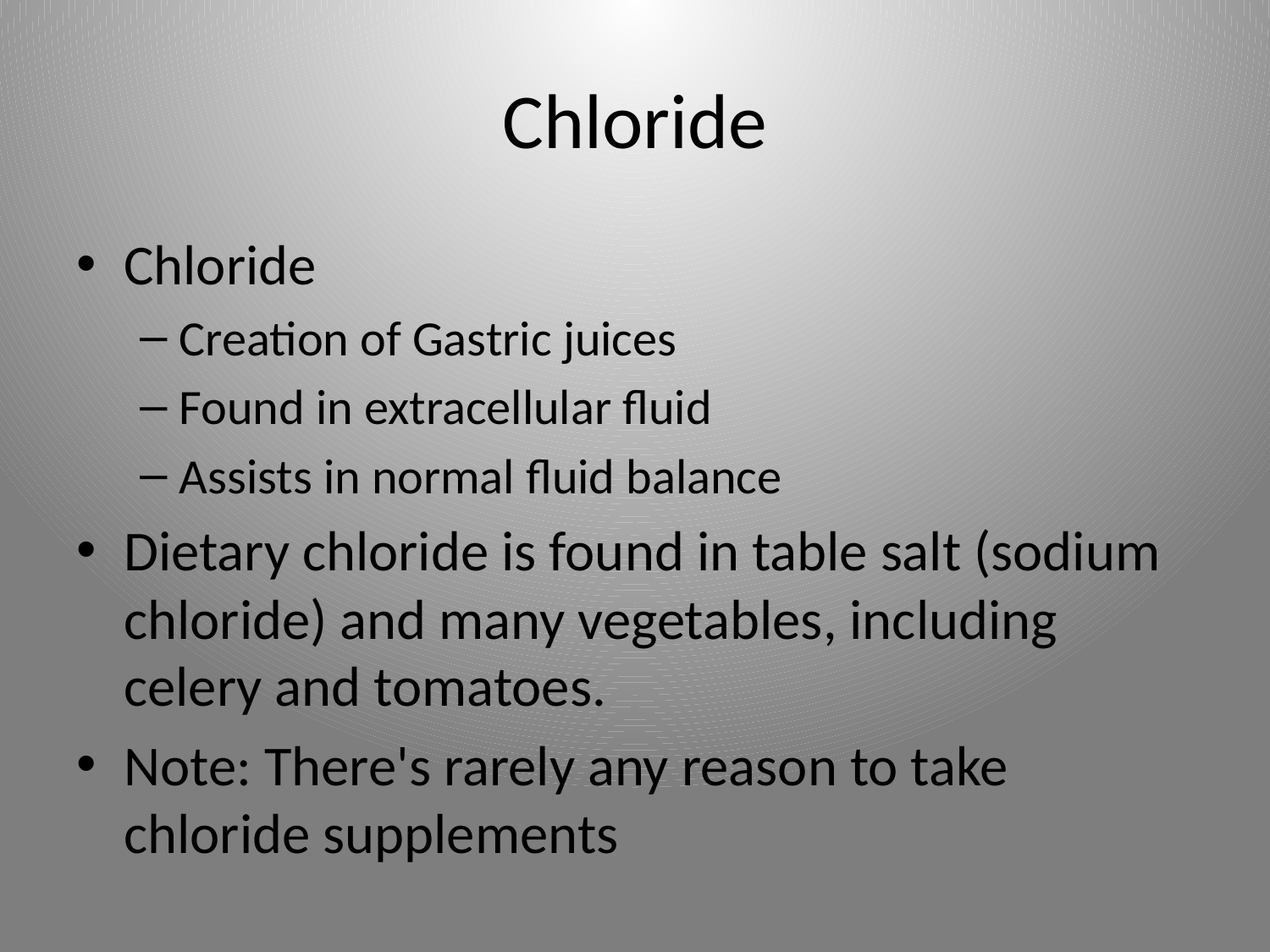

# Chloride
Chloride
Creation of Gastric juices
Found in extracellular fluid
Assists in normal fluid balance
Dietary chloride is found in table salt (sodium chloride) and many vegetables, including celery and tomatoes.
Note: There's rarely any reason to take chloride supplements